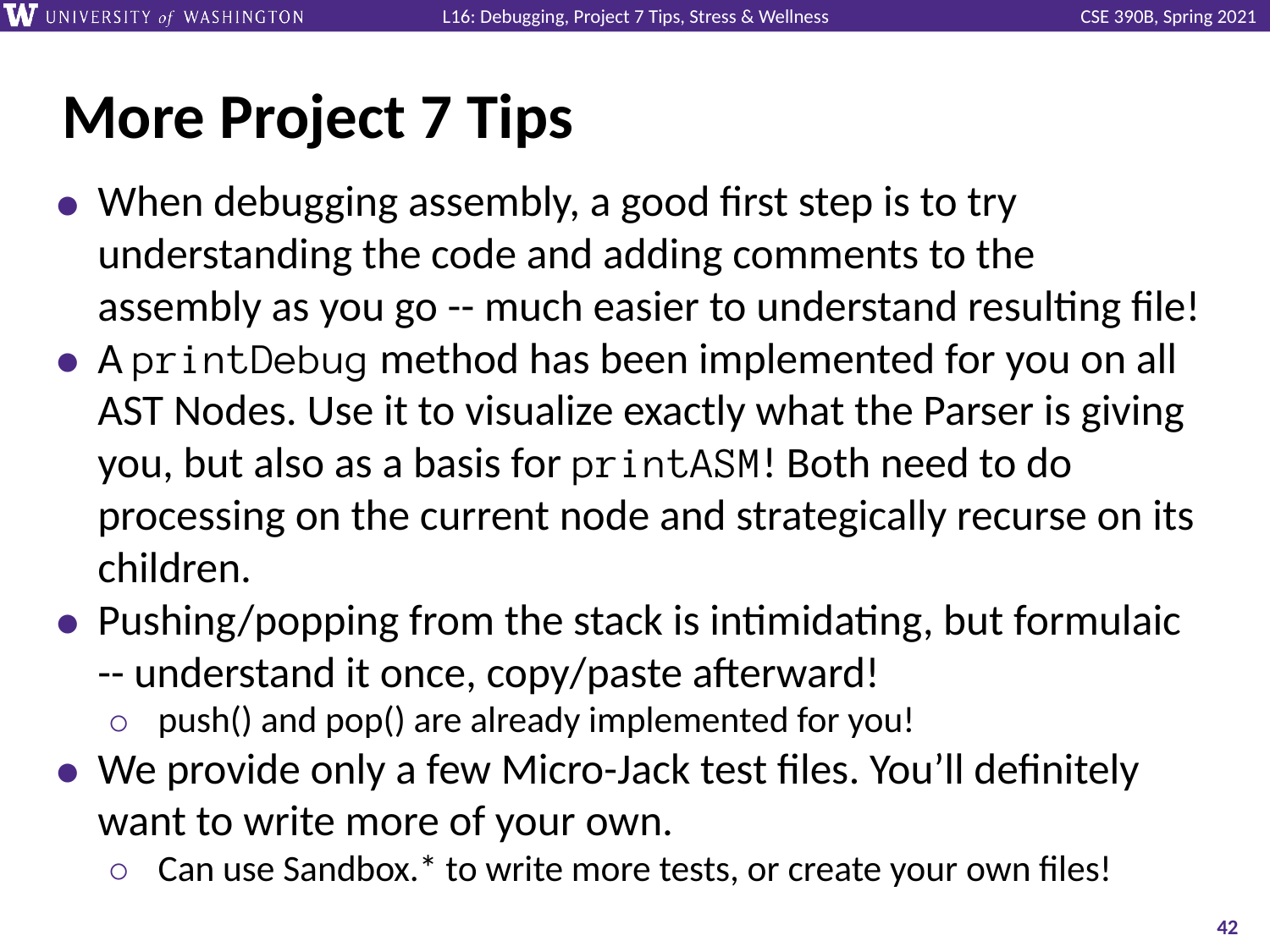

# More Project 7 Tips
When debugging assembly, a good first step is to try understanding the code and adding comments to the assembly as you go -- much easier to understand resulting file!
A printDebug method has been implemented for you on all AST Nodes. Use it to visualize exactly what the Parser is giving you, but also as a basis for printASM! Both need to do processing on the current node and strategically recurse on its children.
Pushing/popping from the stack is intimidating, but formulaic -- understand it once, copy/paste afterward!
push() and pop() are already implemented for you!
We provide only a few Micro-Jack test files. You’ll definitely want to write more of your own.
Can use Sandbox.* to write more tests, or create your own files!
42